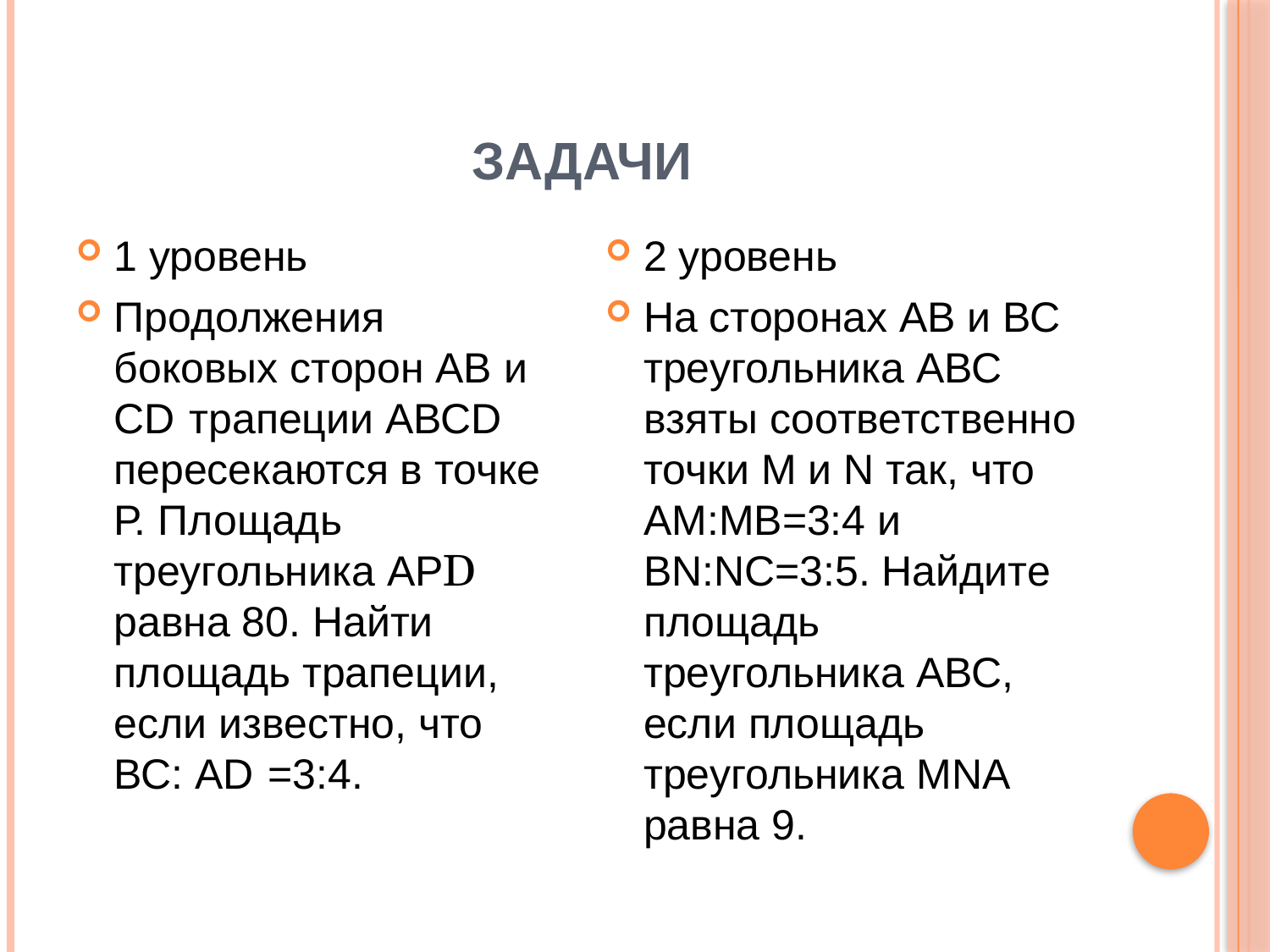

# Задачи
1 уровень
Продолжения боковых сторон АВ и СD трапеции АВСD пересекаются в точке Р. Площадь треугольника АРD равна 80. Найти площадь трапеции, если известно, что ВС: АD =3:4.
2 уровень
На сторонах АВ и ВС треугольника АВС взяты соответственно точки M и N так, что AM:MB=3:4 и BN:NC=3:5. Найдите площадь треугольника АВС, если площадь треугольника MNA равна 9.